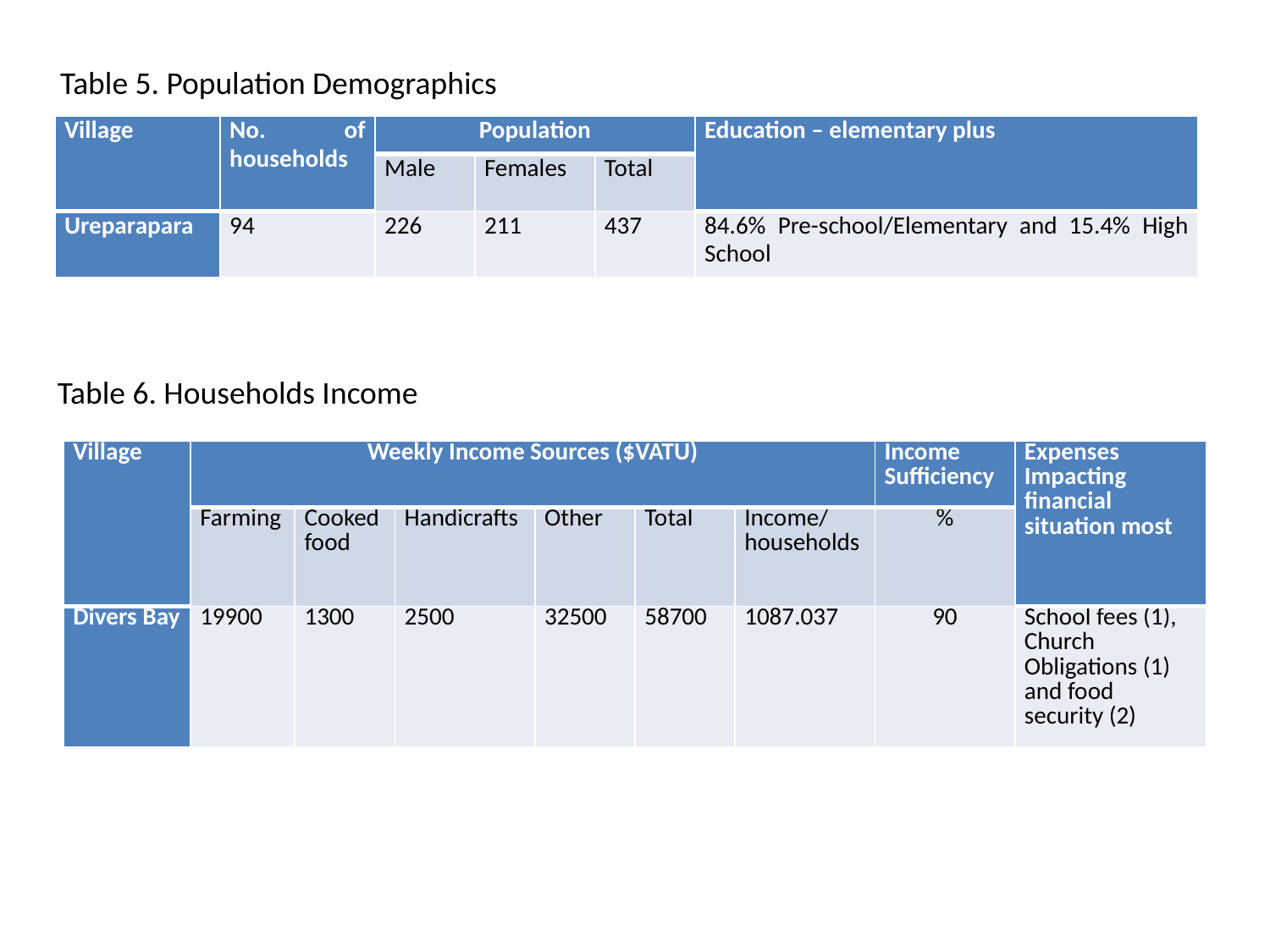

Table 5. Population Demographics
| Village | No. of households | Population |  |  | Education – elementary plus |
| --- | --- | --- | --- | --- | --- |
|  |  | Male | Females | Total |  |
| Ureparapara | 94 | 226 | 211 | 437 | 84.6% Pre-school/Elementary and 15.4% High School |
Table 6. Households Income
| Village | Weekly Income Sources ($VATU) |  |  |  |  |  | Income Sufficiency | Expenses Impacting financial situation most |
| --- | --- | --- | --- | --- | --- | --- | --- | --- |
|  | Farming | Cooked food | Handicrafts | Other | Total | Income/ households | % |  |
| Divers Bay | 19900 | 1300 | 2500 | 32500 | 58700 | 1087.037 | 90 | School fees (1), Church Obligations (1) and food security (2) |